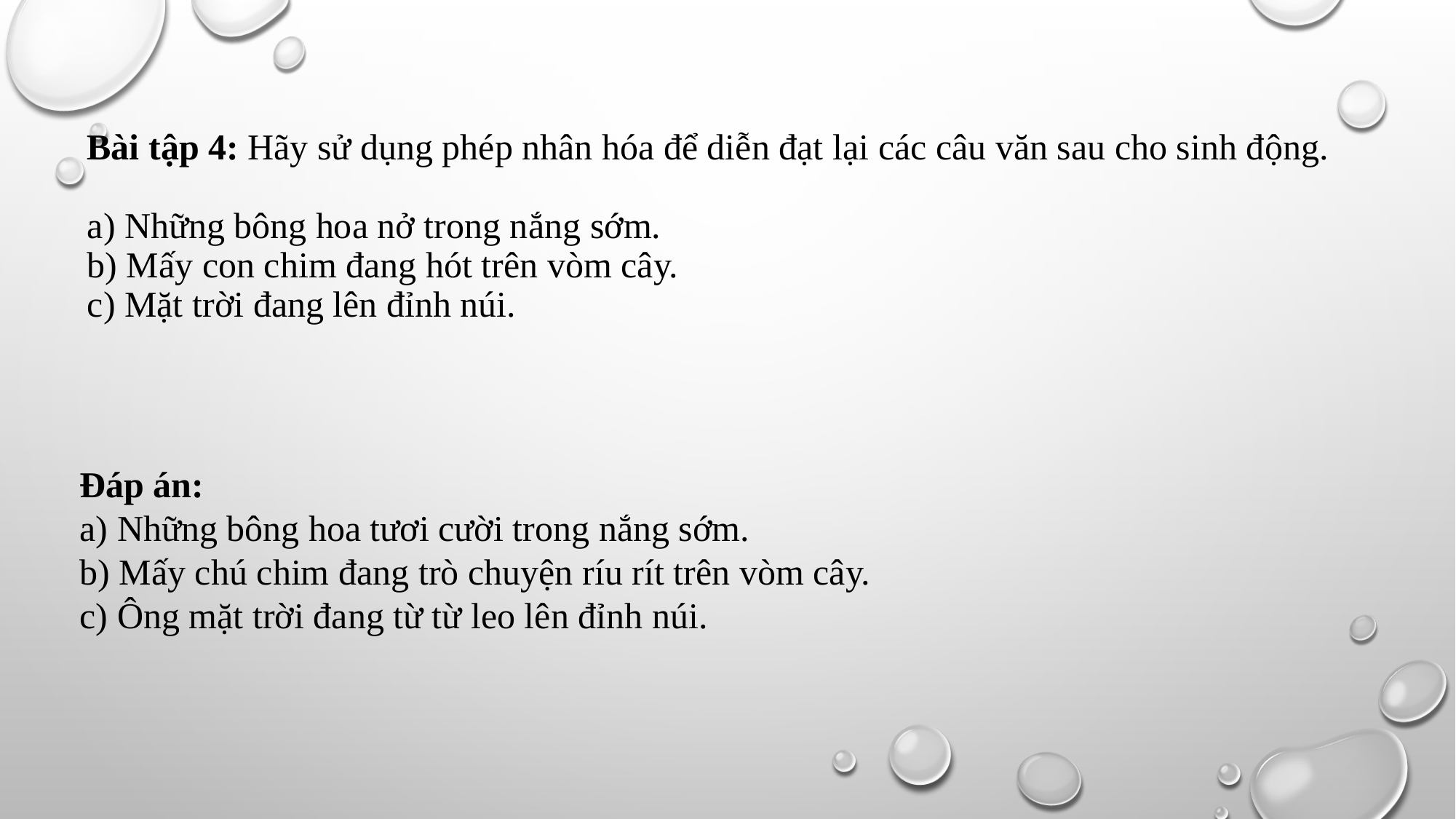

Bài tập 4: Hãy sử dụng phép nhân hóa để diễn đạt lại các câu văn sau cho sinh động.
a) Những bông hoa nở trong nắng sớm.
b) Mấy con chim đang hót trên vòm cây.
c) Mặt trời đang lên đỉnh núi.
Đáp án:
a) Những bông hoa tươi cười trong nắng sớm.
b) Mấy chú chim đang trò chuyện ríu rít trên vòm cây.
c) Ông mặt trời đang từ từ leo lên đỉnh núi.